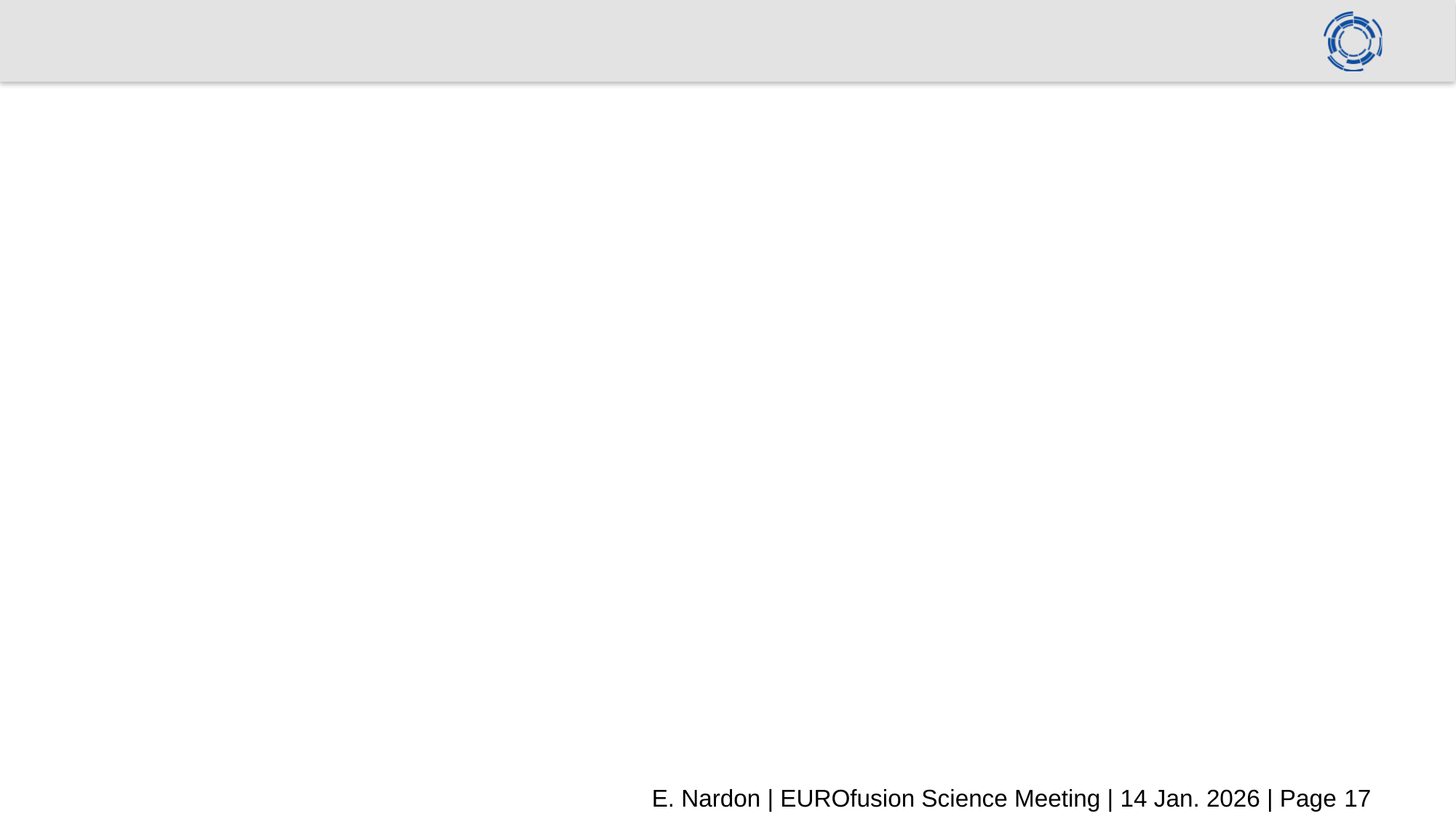

E. Nardon | EUROfusion Science Meeting | 14 Jan. 2026 | Page 17